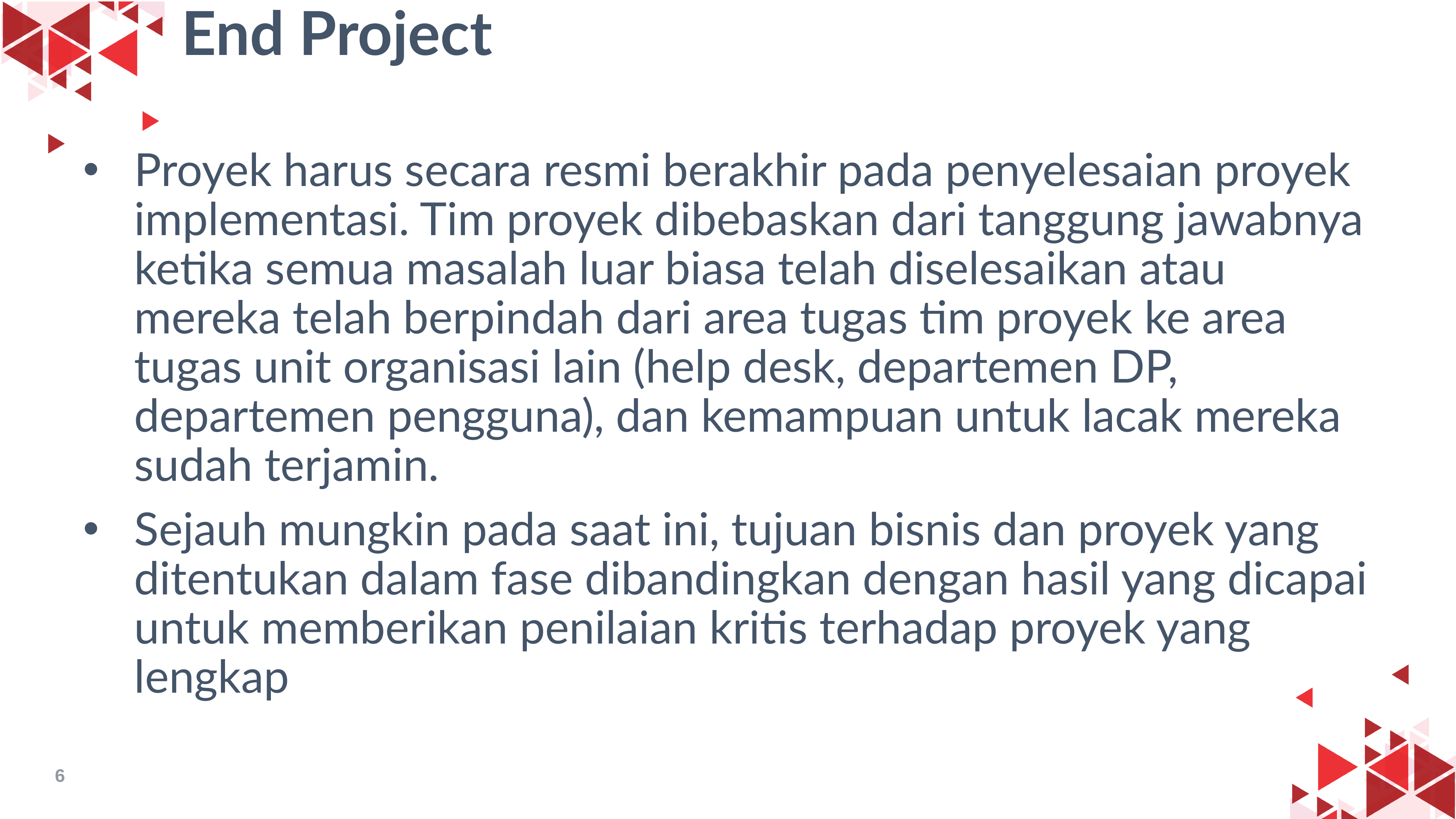

# End Project
Proyek harus secara resmi berakhir pada penyelesaian proyek implementasi. Tim proyek dibebaskan dari tanggung jawabnya ketika semua masalah luar biasa telah diselesaikan atau mereka telah berpindah dari area tugas tim proyek ke area tugas unit organisasi lain (help desk, departemen DP, departemen pengguna), dan kemampuan untuk lacak mereka sudah terjamin.
Sejauh mungkin pada saat ini, tujuan bisnis dan proyek yang ditentukan dalam fase dibandingkan dengan hasil yang dicapai untuk memberikan penilaian kritis terhadap proyek yang lengkap
6